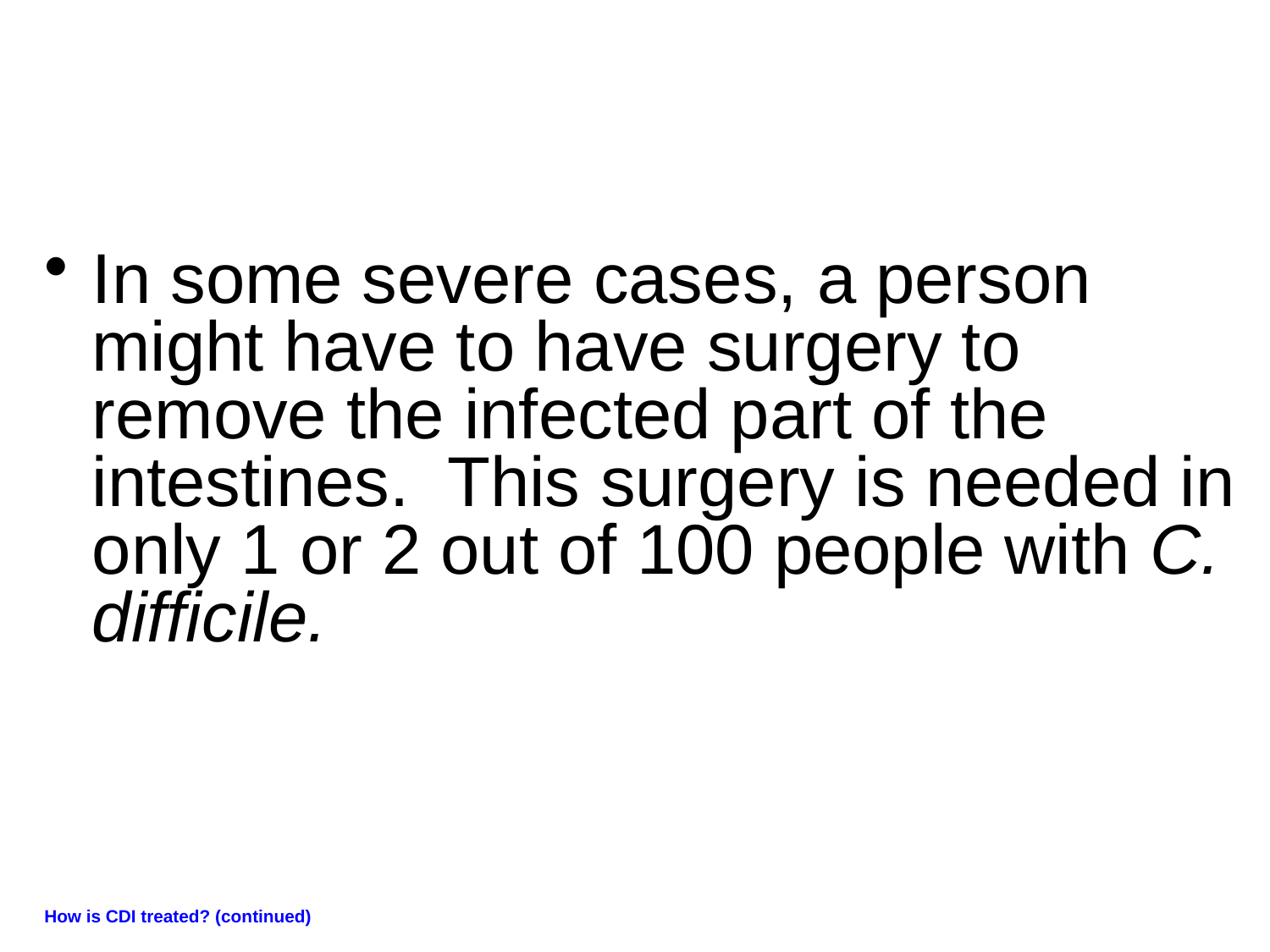

In some severe cases, a person might have to have surgery to remove the infected part of the intestines.  This surgery is needed in only 1 or 2 out of 100 people with C. difficile.
How is CDI treated? (continued)